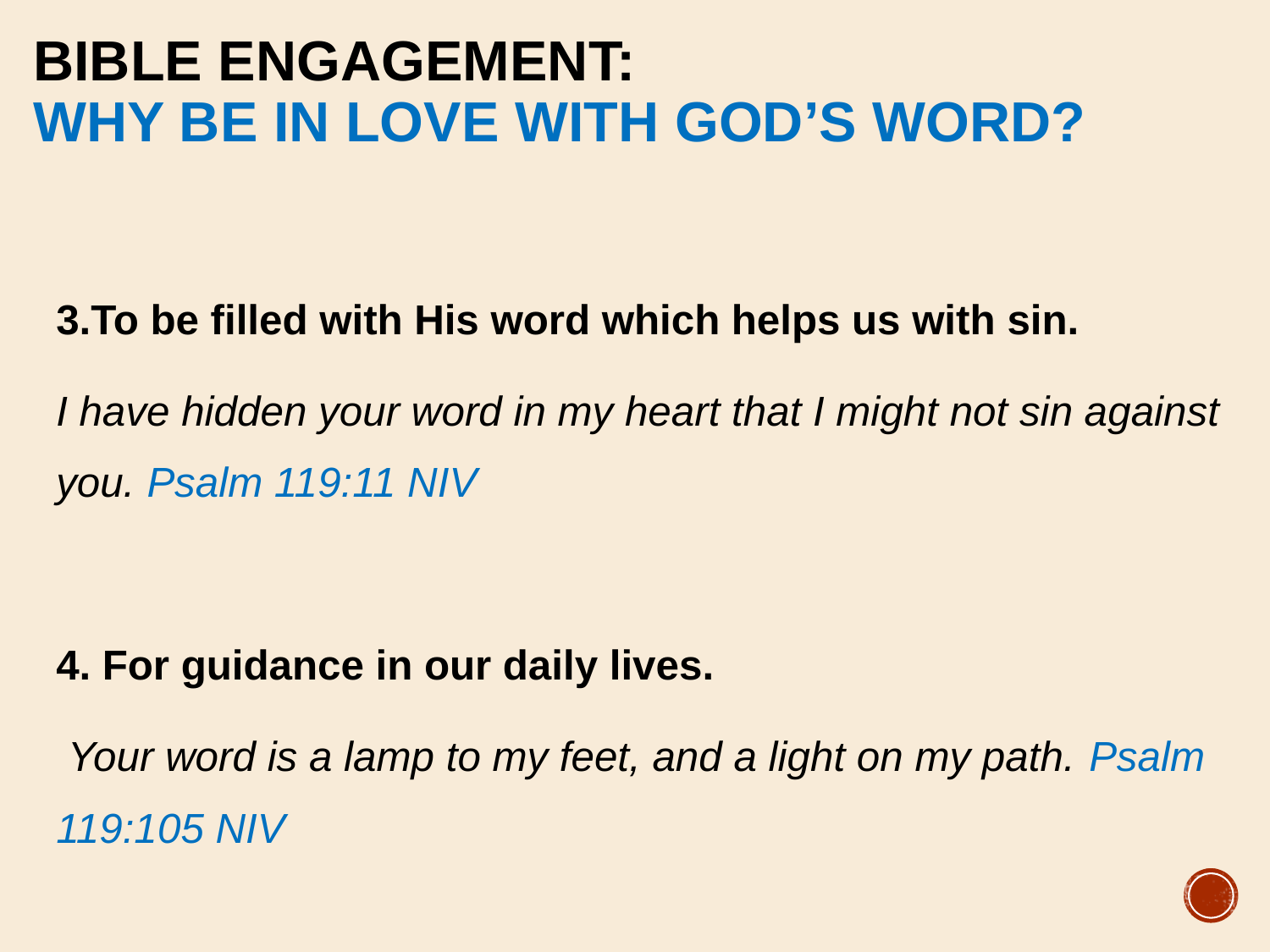

Bible Engagement:
Why be in love with God’s Word?

3.To be filled with His word which helps us with sin.
I have hidden your word in my heart that I might not sin against you. Psalm 119:11 NIV

4. For guidance in our daily lives.
 Your word is a lamp to my feet, and a light on my path. Psalm 119:105 NIV